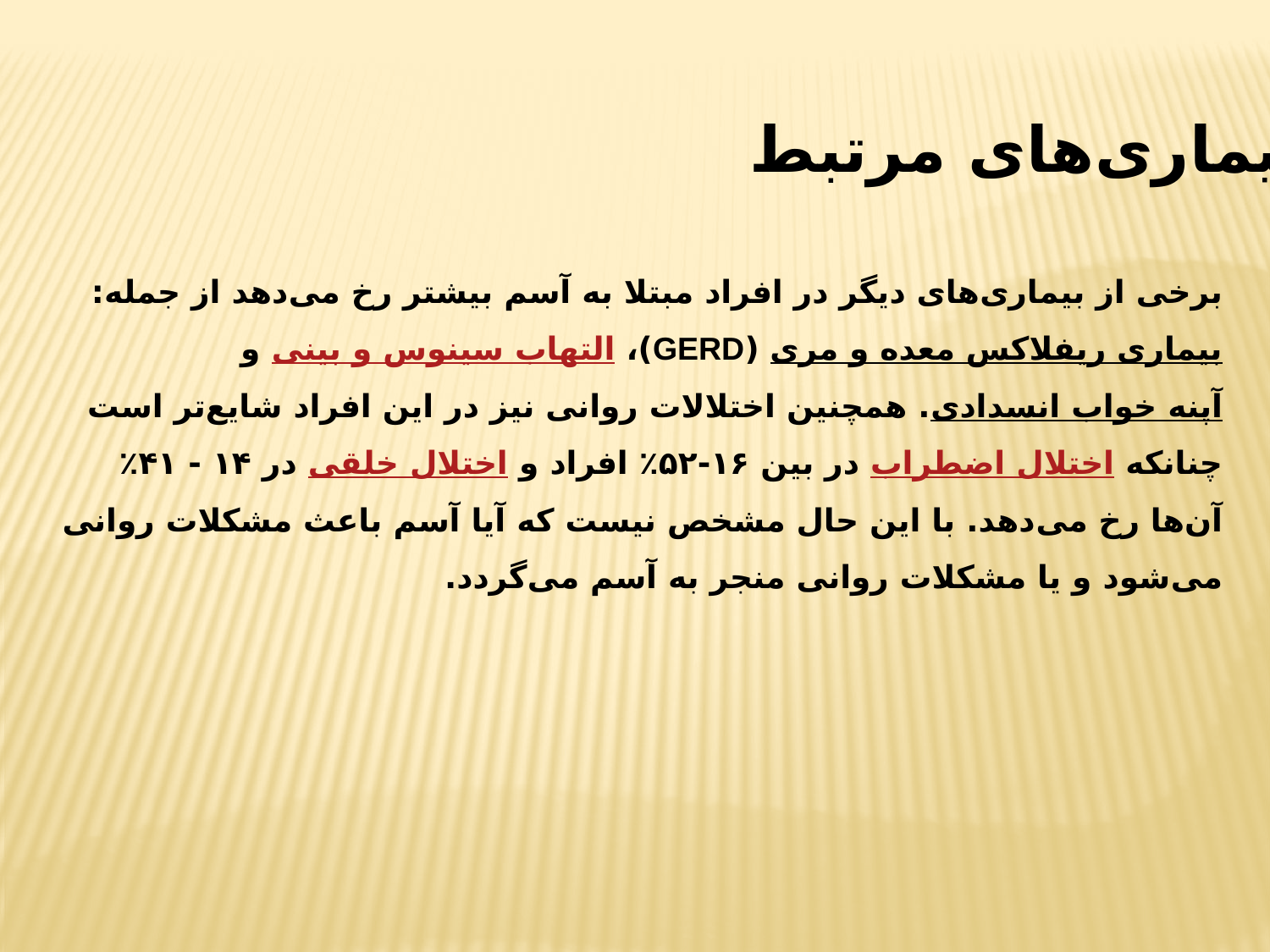

بیماری‌های مرتبط
برخی از بیماری‌های دیگر در افراد مبتلا به آسم بیشتر رخ می‌دهد از جمله: بیماری ریفلاکس معده و مری (GERD)، التهاب سینوس و بینی و آپنه خواب انسدادی. همچنین اختلالات روانی نیز در این افراد شایع‌تر است چنانکه اختلال اضطراب در بین ۱۶-۵۲٪ افراد و اختلال خلقی در ۱۴ - ۴۱٪ آن‌ها رخ می‌دهد. با این حال مشخص نیست که آیا آسم باعث مشکلات روانی می‌شود و یا مشکلات روانی منجر به آسم می‌گردد.